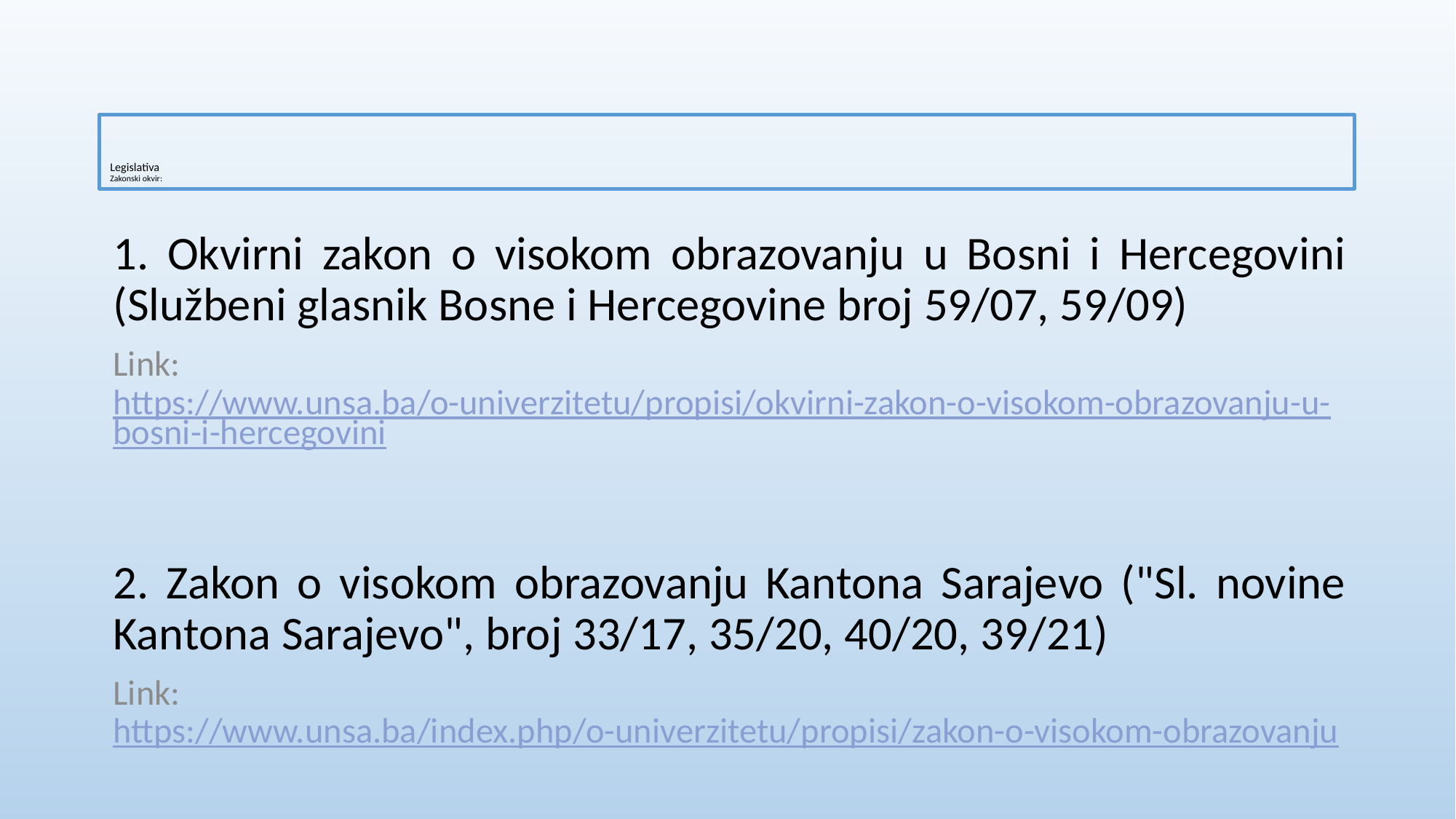

# Legislativa Zakonski okvir:
1. Okvirni zakon o visokom obrazovanju u Bosni i Hercegovini (Službeni glasnik Bosne i Hercegovine broj 59/07, 59/09)
Link: https://www.unsa.ba/o-univerzitetu/propisi/okvirni-zakon-o-visokom-obrazovanju-u-bosni-i-hercegovini

2. Zakon o visokom obrazovanju Kantona Sarajevo ("Sl. novine Kantona Sarajevo", broj 33/17, 35/20, 40/20, 39/21)
Link: https://www.unsa.ba/index.php/o-univerzitetu/propisi/zakon-o-visokom-obrazovanju